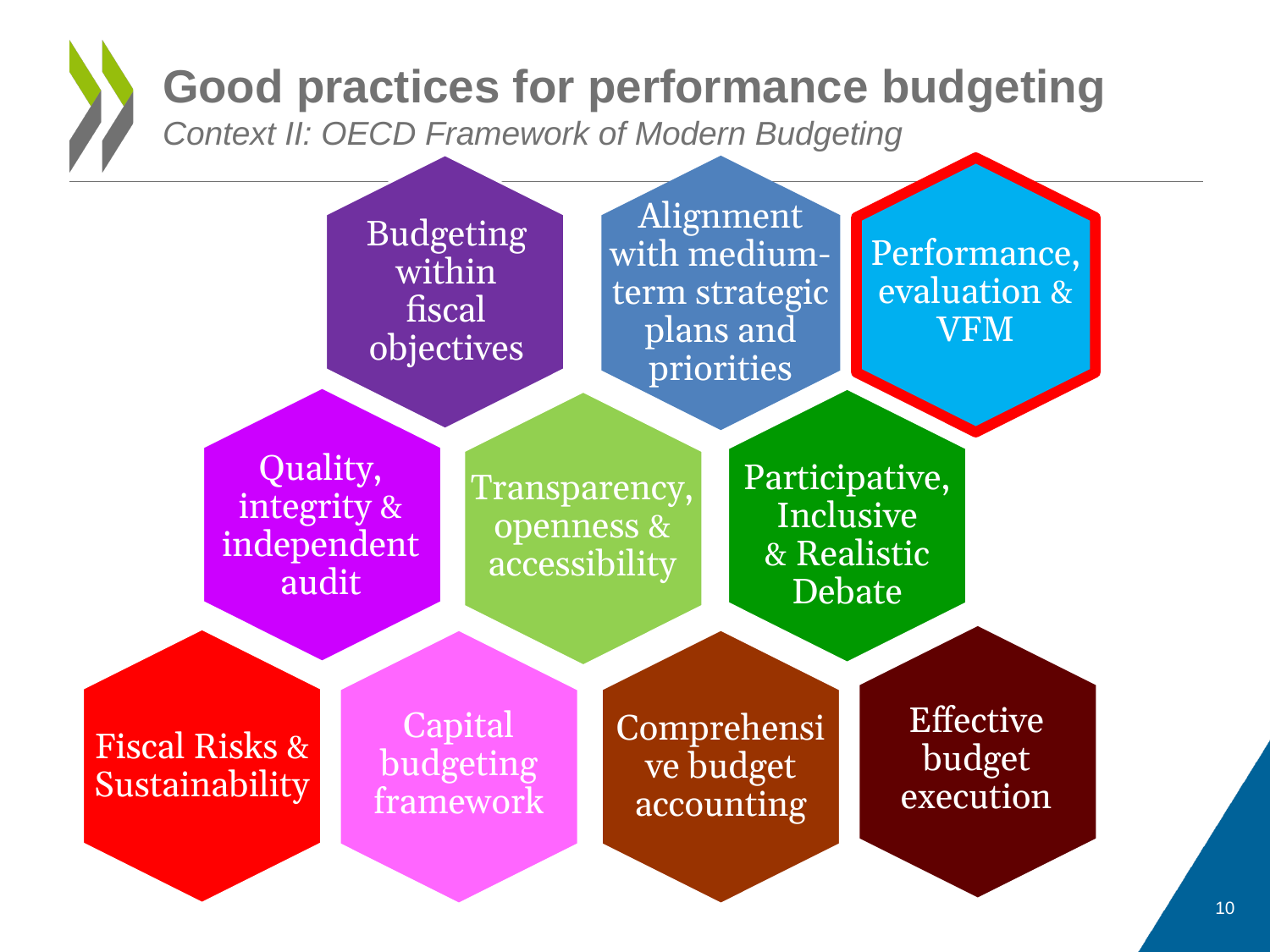

# Good practices for performance budgeting Context II: OECD Framework of Modern Budgeting

Budgeting within fiscal objectives

Alignment with medium-term strategic plans and priorities

Performance, evaluation & VFM

Quality, integrity & independent audit

Participative, Inclusive
& Realistic Debate

Transparency, openness & accessibility

Effective budget execution

Fiscal Risks & Sustainability

Capital budgeting framework

Comprehensive budget accounting
Performance, Evaluation & VFM
10